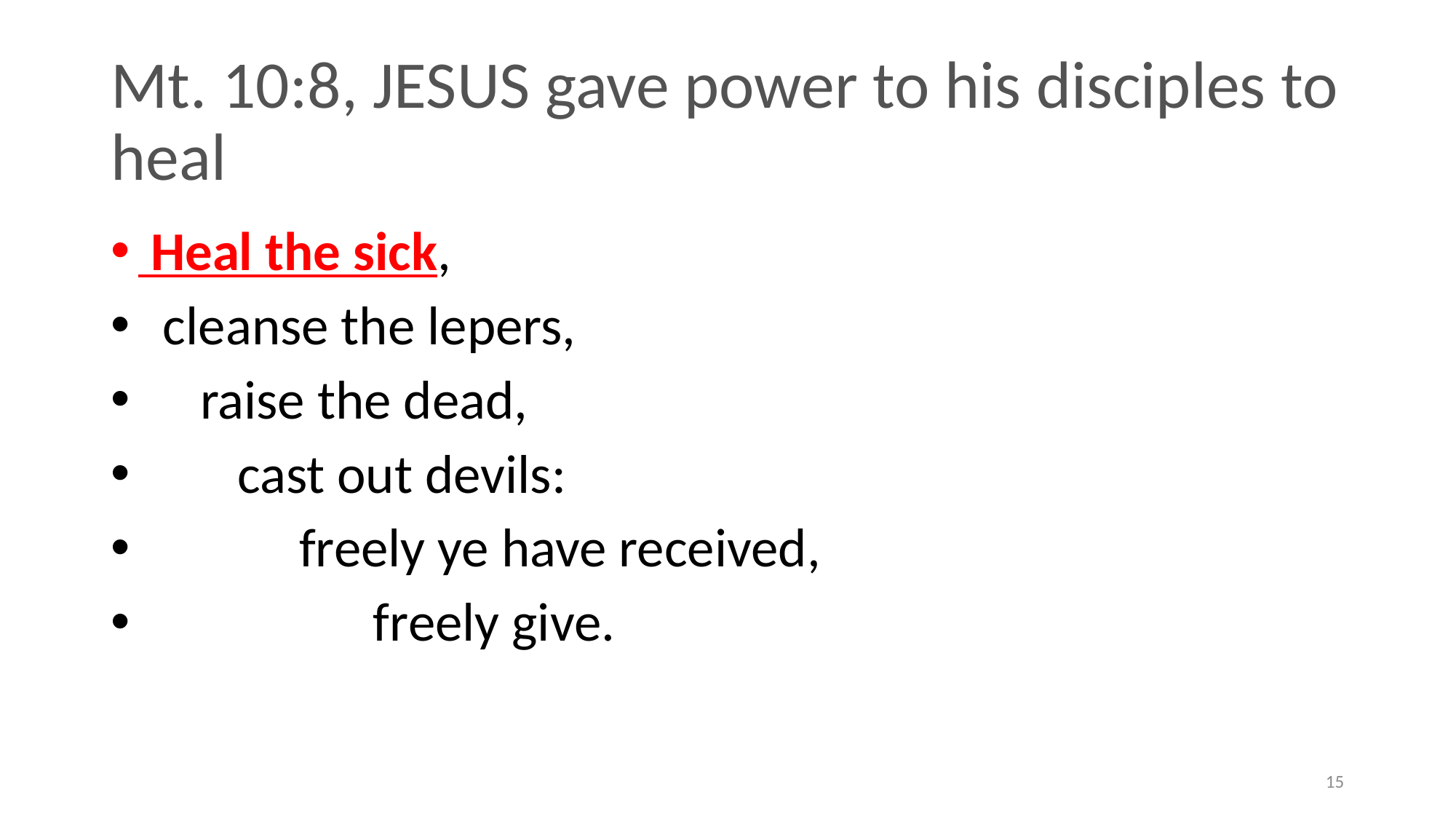

# Mt. 10:8, JESUS gave power to his disciples to heal
 Heal the sick,
  cleanse the lepers,
     raise the dead,
        cast out devils:
             freely ye have received,
                   freely give.
15